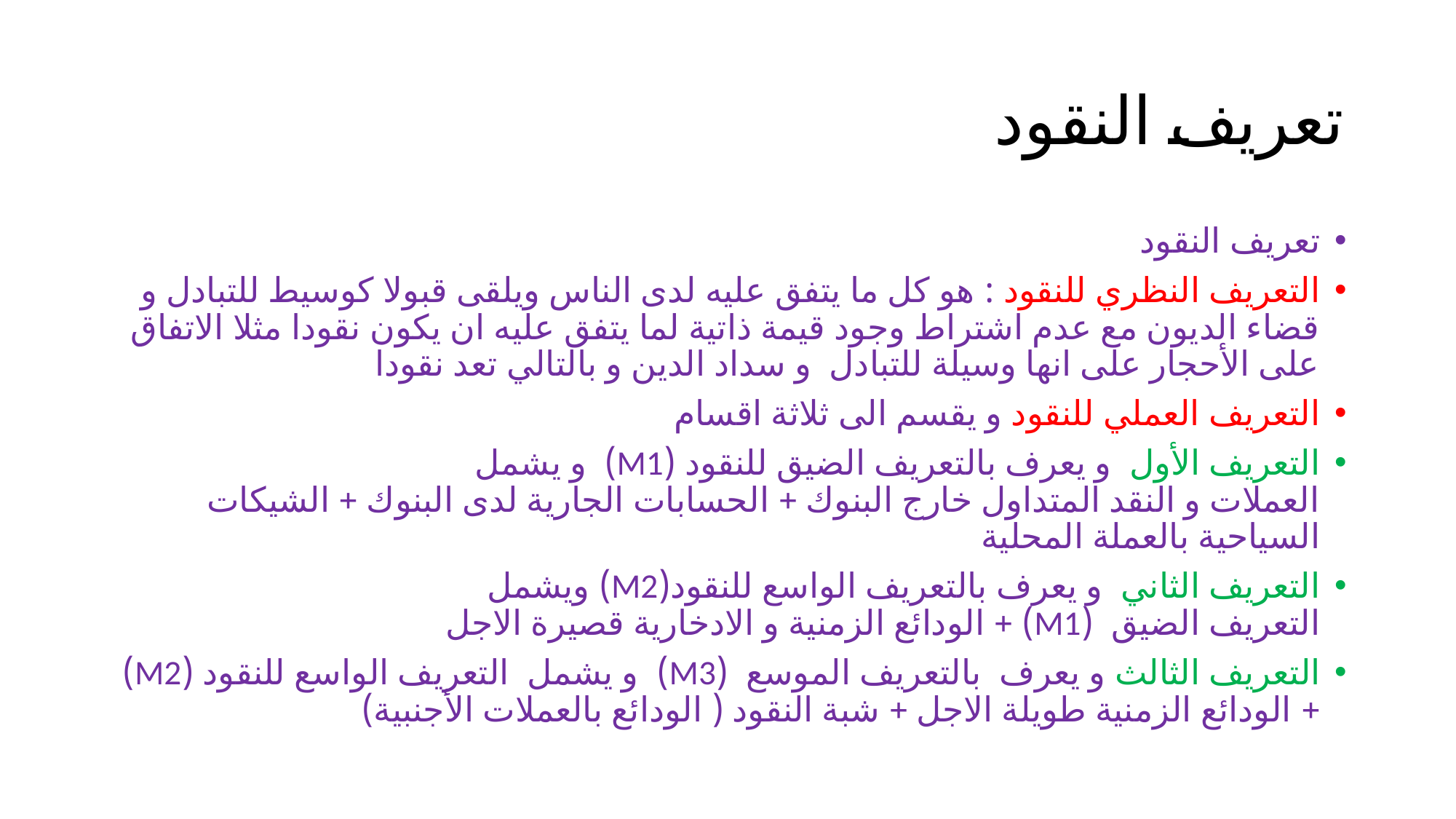

# تعريف النقود
تعريف النقود
التعريف النظري للنقود : هو كل ما يتفق عليه لدى الناس ويلقى قبولا كوسيط للتبادل و قضاء الديون مع عدم اشتراط وجود قيمة ذاتية لما يتفق عليه ان يكون نقودا مثلا الاتفاق على الأحجار على انها وسيلة للتبادل  و سداد الدين و بالتالي تعد نقودا
التعريف العملي للنقود و يقسم الى ثلاثة اقسام
التعريف الأول  و يعرف بالتعريف الضيق للنقود (M1)  و يشمل                                   العملات و النقد المتداول خارج البنوك + الحسابات الجارية لدى البنوك + الشيكات السياحية بالعملة المحلية
التعريف الثاني  و يعرف بالتعريف الواسع للنقود(M2) ويشمل                                التعريف الضيق  (M1) + الودائع الزمنية و الادخارية قصيرة الاجل
التعريف الثالث و يعرف  بالتعريف الموسع  (M3)  و يشمل  التعريف الواسع للنقود (M2)  + الودائع الزمنية طويلة الاجل + شبة النقود ( الودائع بالعملات الأجنبية)